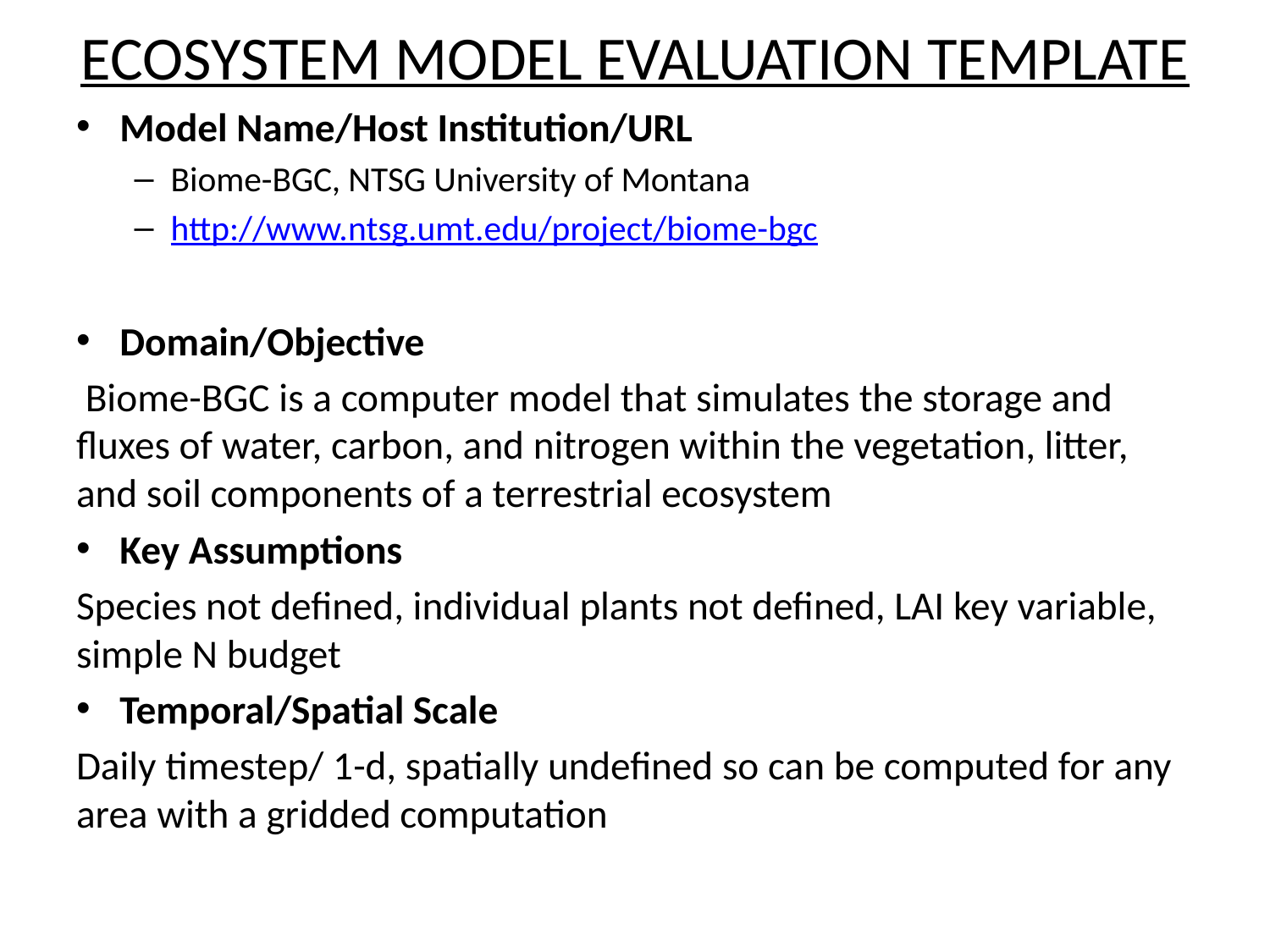

# ECOSYSTEM MODEL EVALUATION TEMPLATE
Model Name/Host Institution/URL
Biome-BGC, NTSG University of Montana
http://www.ntsg.umt.edu/project/biome-bgc

Domain/Objective
 Biome-BGC is a computer model that simulates the storage and fluxes of water, carbon, and nitrogen within the vegetation, litter, and soil components of a terrestrial ecosystem
Key Assumptions
Species not defined, individual plants not defined, LAI key variable, simple N budget
Temporal/Spatial Scale
Daily timestep/ 1-d, spatially undefined so can be computed for any area with a gridded computation